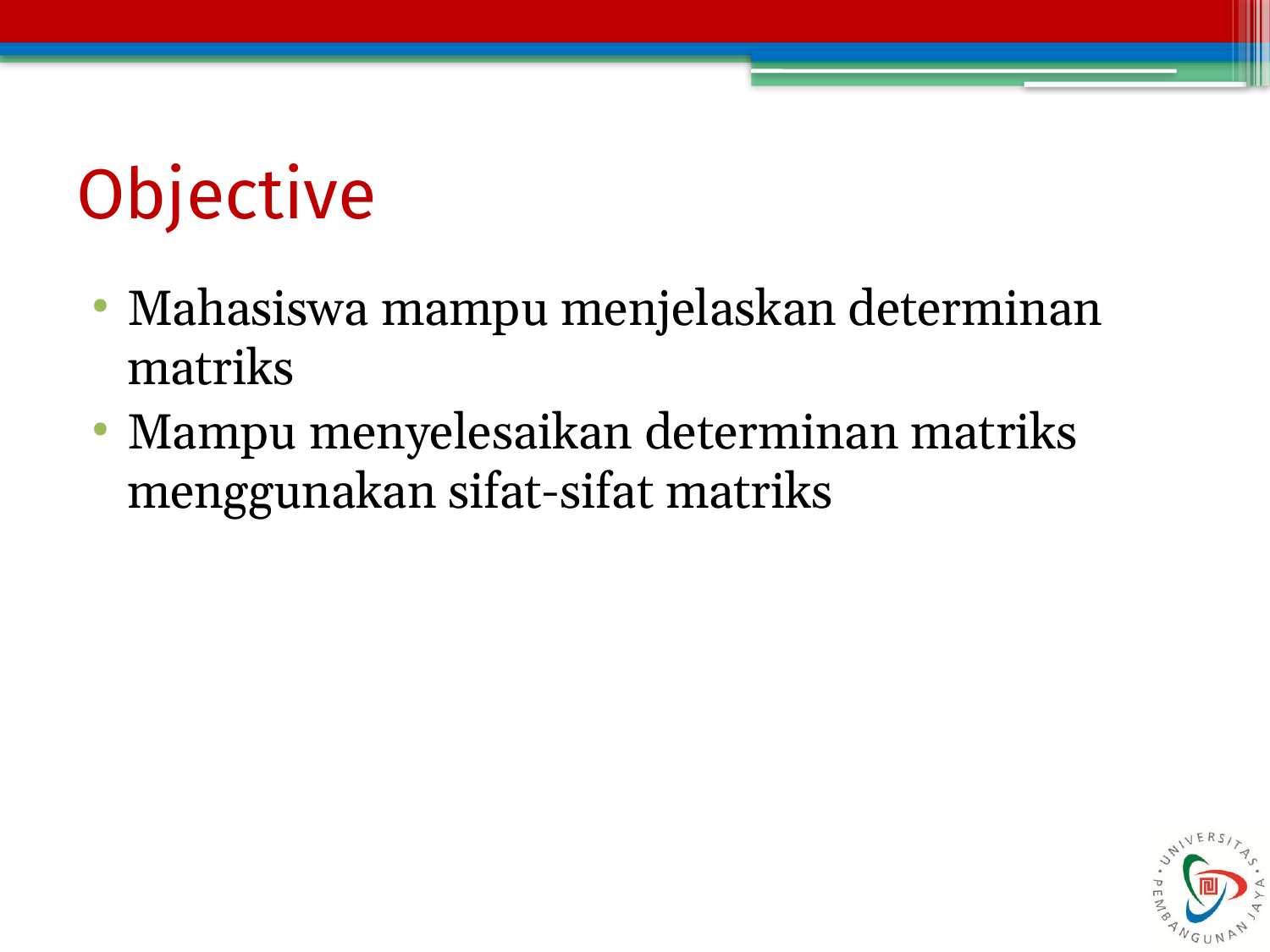

# Objective
Mahasiswa mampu menjelaskan determinan matriks
Mampu menyelesaikan determinan matriks menggunakan sifat-sifat matriks